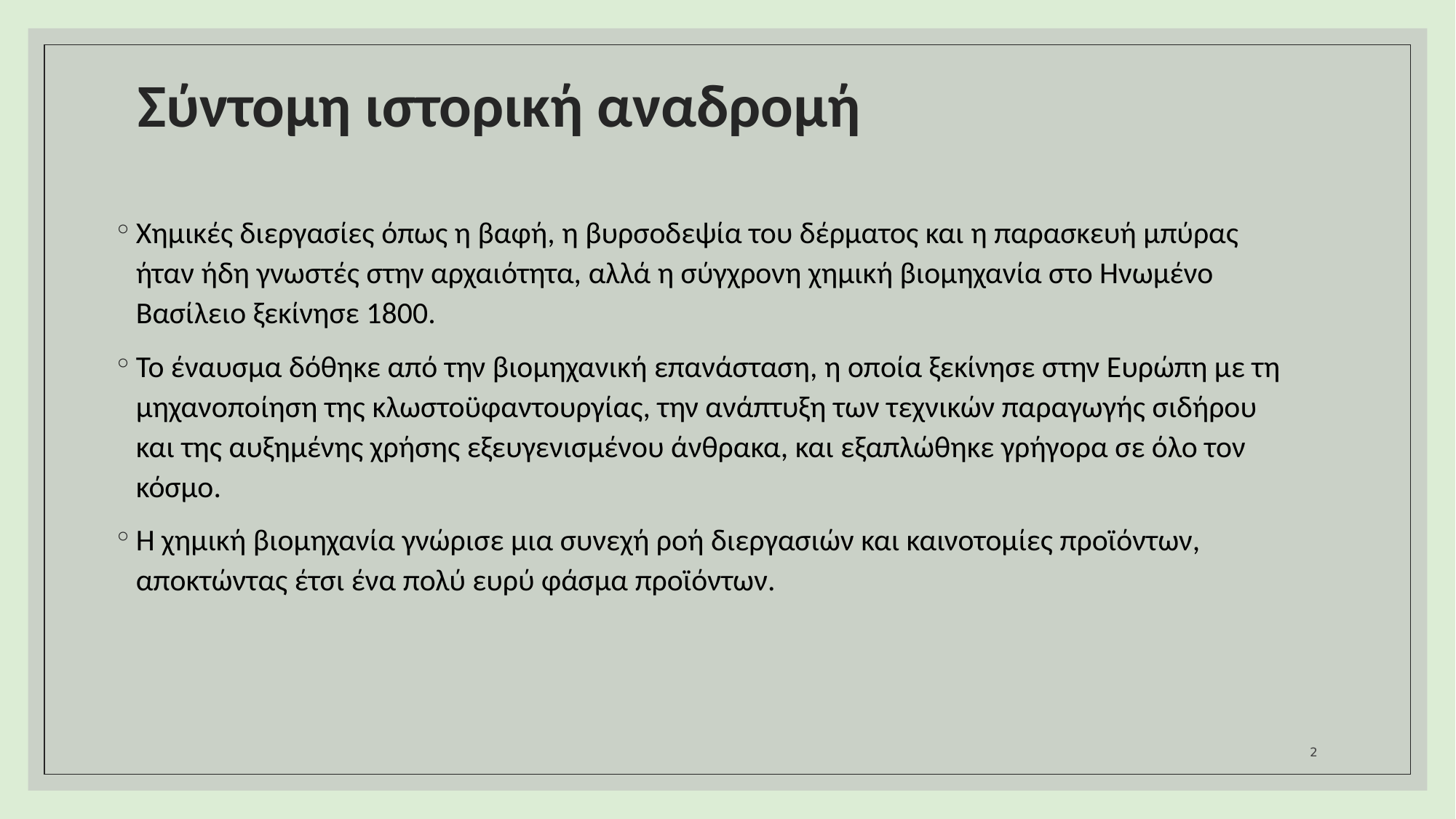

# Σύντομη ιστορική αναδρομή
Χημικές διεργασίες όπως η βαφή, η βυρσοδεψία του δέρματος και η παρασκευή μπύρας ήταν ήδη γνωστές στην αρχαιότητα, αλλά η σύγχρονη χημική βιομηχανία στο Ηνωμένο Βασίλειο ξεκίνησε 1800.
Το έναυσμα δόθηκε από την βιομηχανική επανάσταση, η οποία ξεκίνησε στην Ευρώπη με τη μηχανοποίηση της κλωστοϋφαντουργίας, την ανάπτυξη των τεχνικών παραγωγής σιδήρου και της αυξημένης χρήσης εξευγενισμένου άνθρακα, και εξαπλώθηκε γρήγορα σε όλο τον κόσμο.
Η χημική βιομηχανία γνώρισε μια συνεχή ροή διεργασιών και καινοτομίες προϊόντων, αποκτώντας έτσι ένα πολύ ευρύ φάσμα προϊόντων.
2